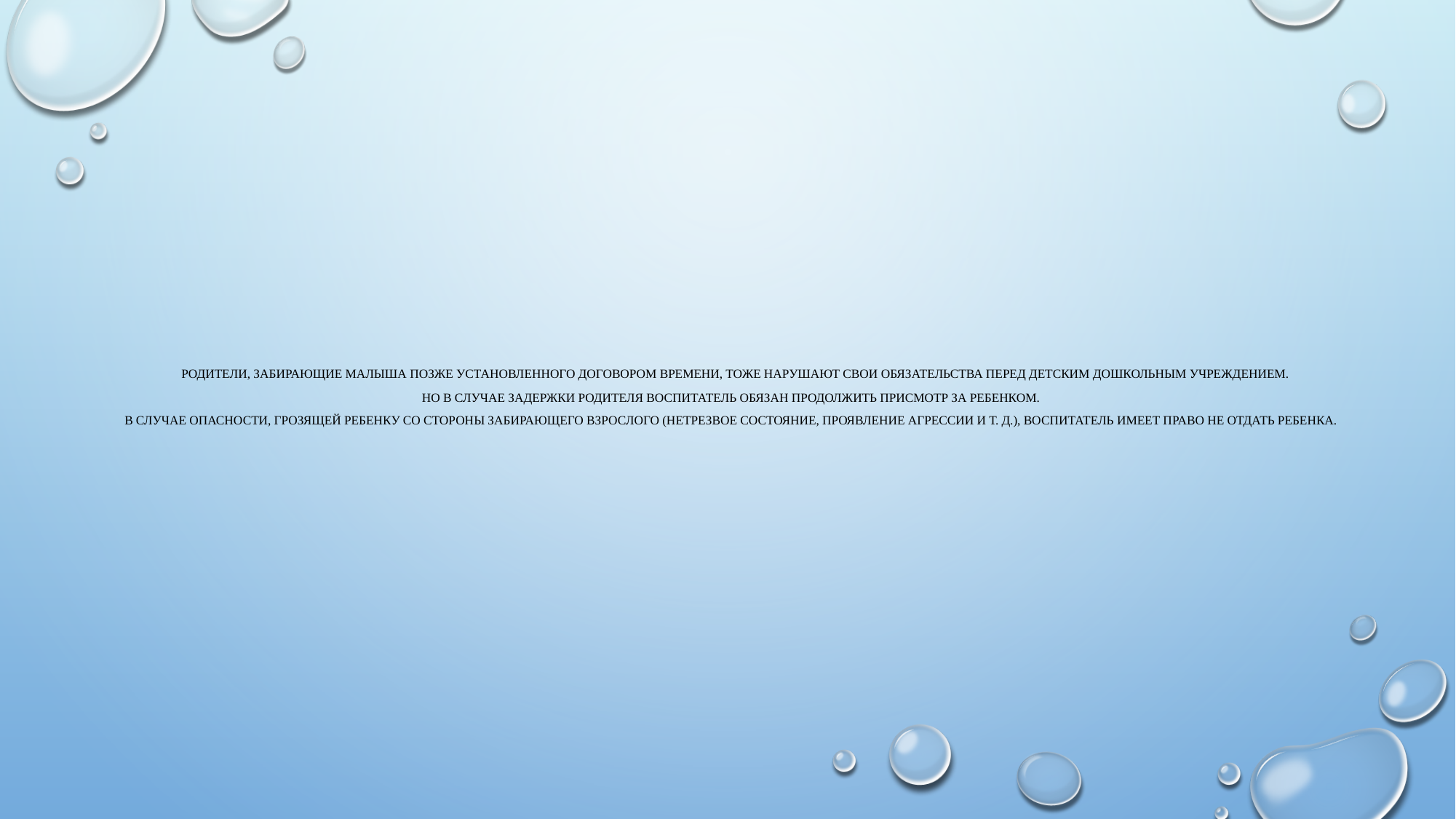

# Родители, забирающие малыша позже установленного договором времени, тоже нарушают свои обязательства перед детским дошкольным учреждением. Но в случае задержки родителя воспитатель обязан продолжить присмотр за ребенком. В случае опасности, грозящей ребенку со стороны забирающего взрослого (нетрезвое состояние, проявление агрессии и т. д.), воспитатель имеет право не отдать ребенка.